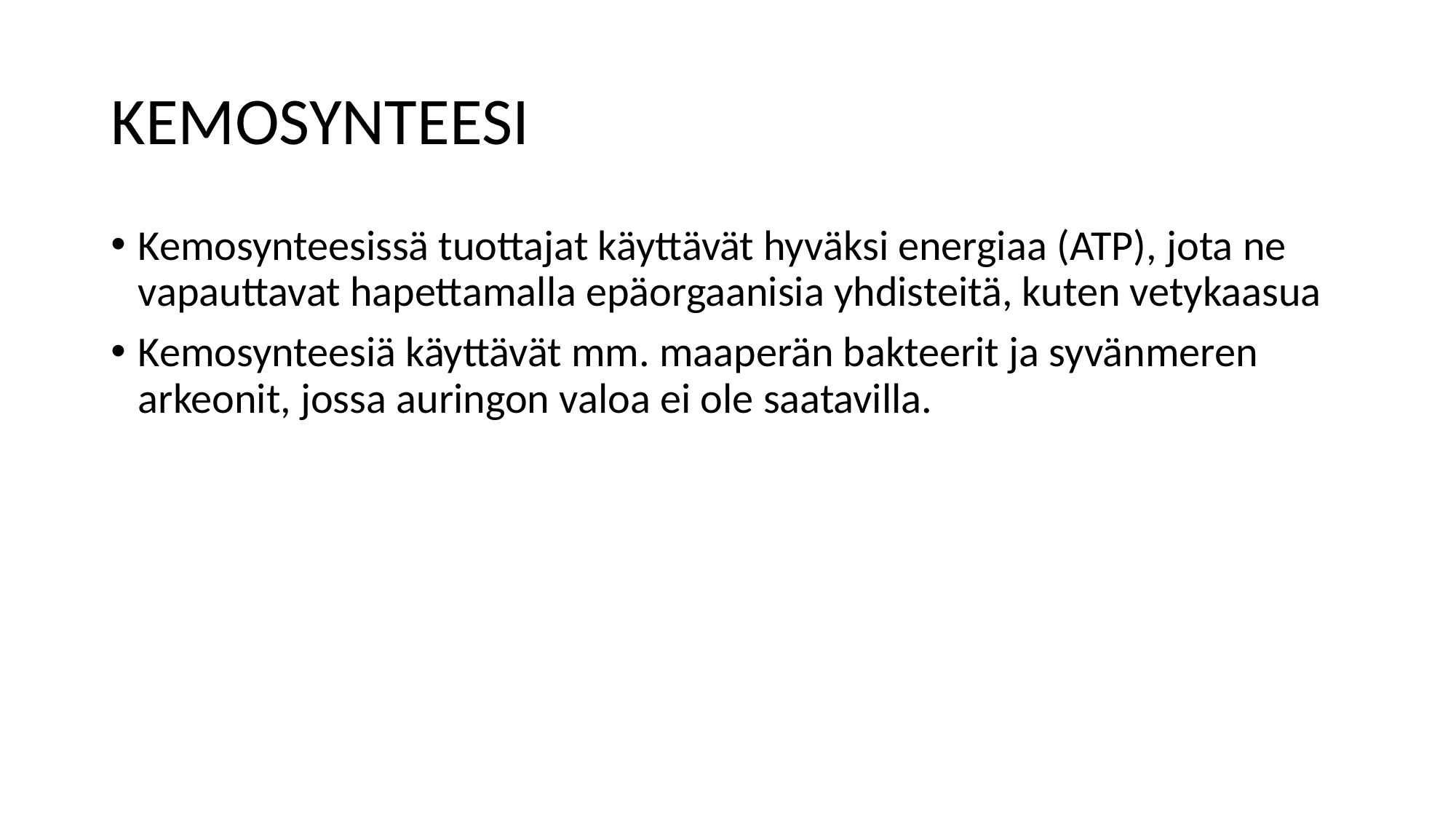

# KEMOSYNTEESI
Kemosynteesissä tuottajat käyttävät hyväksi energiaa (ATP), jota ne vapauttavat hapettamalla epäorgaanisia yhdisteitä, kuten vetykaasua
Kemosynteesiä käyttävät mm. maaperän bakteerit ja syvänmeren arkeonit, jossa auringon valoa ei ole saatavilla.